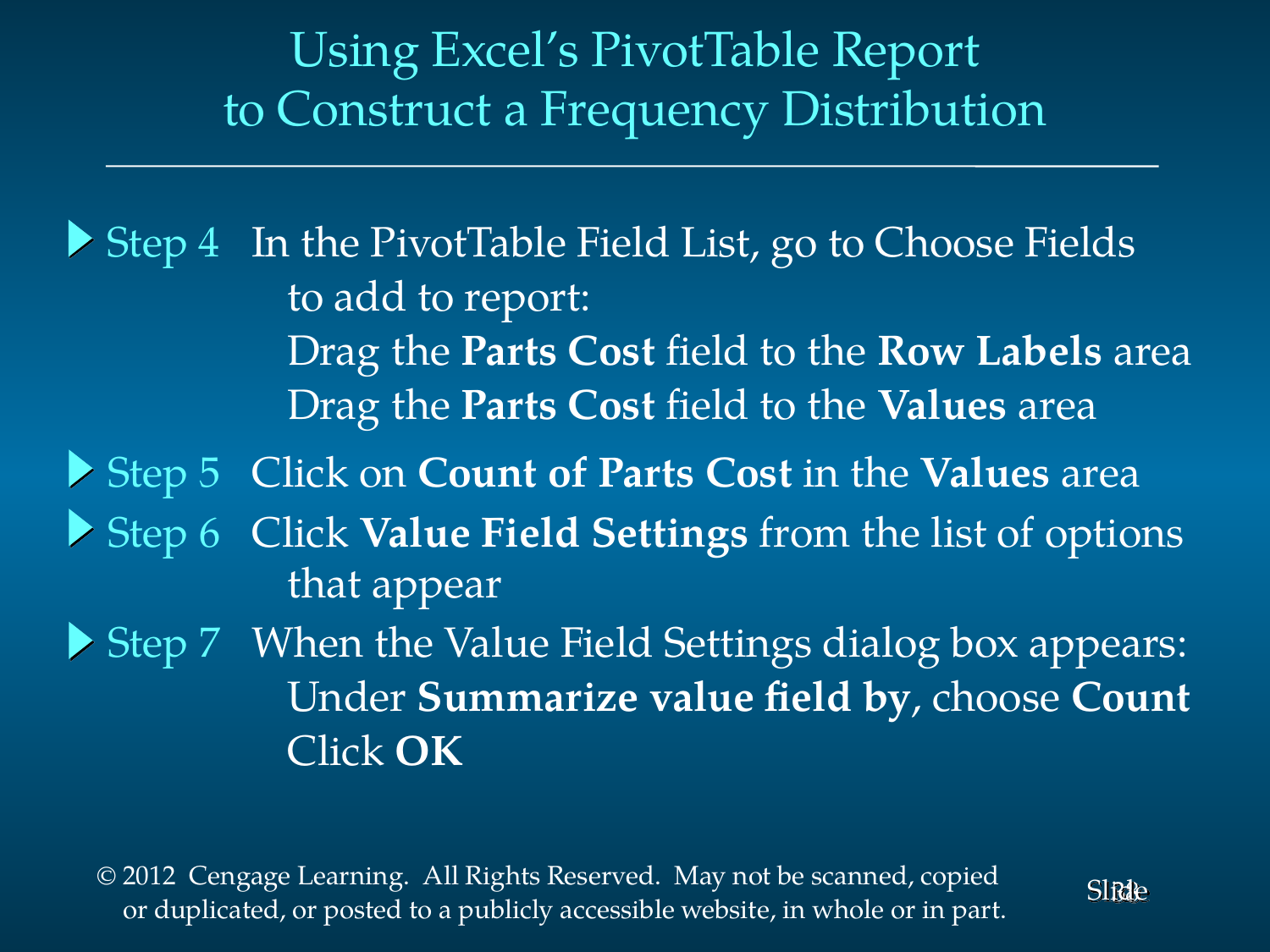

Using Excel’s PivotTable Report
to Construct a Frequency Distribution

Step 4   In the PivotTable Field List, go to Choose Fields
                 to add to report:
                 Drag the Parts Cost field to the Row Labels area
                 Drag the Parts Cost field to the Values area

Step 5   Click on Count of Parts Cost in the Values area

Step 6   Click Value Field Settings from the list of options
                 that appear

Step 7   When the Value Field Settings dialog box appears:
                 Under Summarize value field by, choose Count
                 Click OK